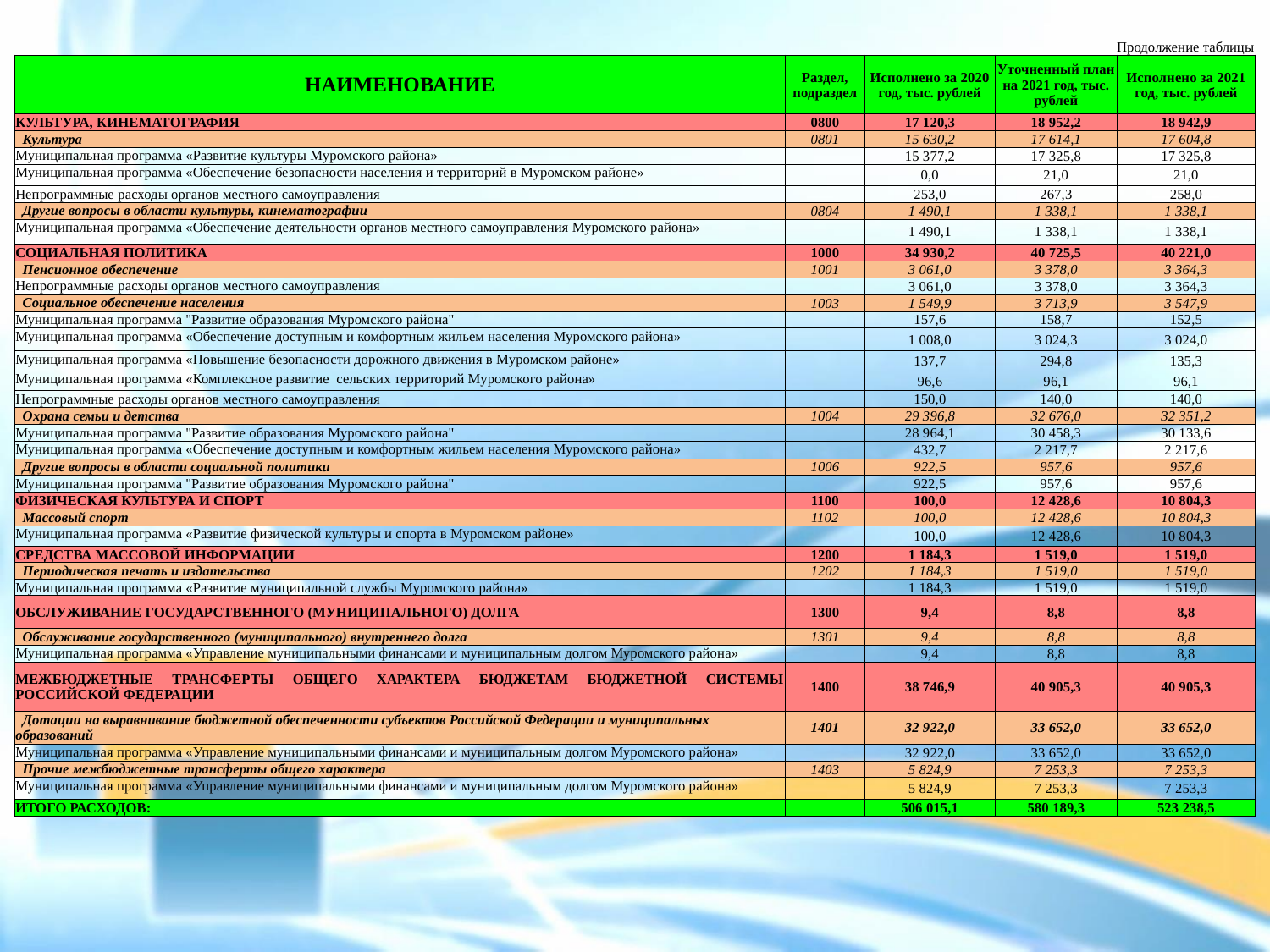

| Продолжение таблицы |  |  |  |  |
| --- | --- | --- | --- | --- |
| НАИМЕНОВАНИЕ | Раздел, подраздел | Исполнено за 2020 год, тыс. рублей | Уточненный план на 2021 год, тыс. рублей | Исполнено за 2021 год, тыс. рублей |
| КУЛЬТУРА, КИНЕМАТОГРАФИЯ | 0800 | 17 120,3 | 18 952,2 | 18 942,9 |
| Культура | 0801 | 15 630,2 | 17 614,1 | 17 604,8 |
| Муниципальная программа «Развитие культуры Муромского района» |  | 15 377,2 | 17 325,8 | 17 325,8 |
| Муниципальная программа «Обеспечение безопасности населения и территорий в Муромском районе» |  | 0,0 | 21,0 | 21,0 |
| Непрограммные расходы органов местного самоуправления |  | 253,0 | 267,3 | 258,0 |
| Другие вопросы в области культуры, кинематографии | 0804 | 1 490,1 | 1 338,1 | 1 338,1 |
| Муниципальная программа «Обеспечение деятельности органов местного самоуправления Муромского района» |  | 1 490,1 | 1 338,1 | 1 338,1 |
| СОЦИАЛЬНАЯ ПОЛИТИКА | 1000 | 34 930,2 | 40 725,5 | 40 221,0 |
| Пенсионное обеспечение | 1001 | 3 061,0 | 3 378,0 | 3 364,3 |
| Непрограммные расходы органов местного самоуправления |  | 3 061,0 | 3 378,0 | 3 364,3 |
| Социальное обеспечение населения | 1003 | 1 549,9 | 3 713,9 | 3 547,9 |
| Муниципальная программа "Развитие образования Муромского района" |  | 157,6 | 158,7 | 152,5 |
| Муниципальная программа «Обеспечение доступным и комфортным жильем населения Муромского района» |  | 1 008,0 | 3 024,3 | 3 024,0 |
| Муниципальная программа «Повышение безопасности дорожного движения в Муромском районе» |  | 137,7 | 294,8 | 135,3 |
| Муниципальная программа «Комплексное развитие сельских территорий Муромского района» |  | 96,6 | 96,1 | 96,1 |
| Непрограммные расходы органов местного самоуправления |  | 150,0 | 140,0 | 140,0 |
| Охрана семьи и детства | 1004 | 29 396,8 | 32 676,0 | 32 351,2 |
| Муниципальная программа "Развитие образования Муромского района" |  | 28 964,1 | 30 458,3 | 30 133,6 |
| Муниципальная программа «Обеспечение доступным и комфортным жильем населения Муромского района» |  | 432,7 | 2 217,7 | 2 217,6 |
| Другие вопросы в области социальной политики | 1006 | 922,5 | 957,6 | 957,6 |
| Муниципальная программа "Развитие образования Муромского района" |  | 922,5 | 957,6 | 957,6 |
| ФИЗИЧЕСКАЯ КУЛЬТУРА И СПОРТ | 1100 | 100,0 | 12 428,6 | 10 804,3 |
| Массовый спорт | 1102 | 100,0 | 12 428,6 | 10 804,3 |
| Муниципальная программа «Развитие физической культуры и спорта в Муромском районе» |  | 100,0 | 12 428,6 | 10 804,3 |
| СРЕДСТВА МАССОВОЙ ИНФОРМАЦИИ | 1200 | 1 184,3 | 1 519,0 | 1 519,0 |
| Периодическая печать и издательства | 1202 | 1 184,3 | 1 519,0 | 1 519,0 |
| Муниципальная программа «Развитие муниципальной службы Муромского района» |  | 1 184,3 | 1 519,0 | 1 519,0 |
| ОБСЛУЖИВАНИЕ ГОСУДАРСТВЕННОГО (МУНИЦИПАЛЬНОГО) ДОЛГА | 1300 | 9,4 | 8,8 | 8,8 |
| Обслуживание государственного (муниципального) внутреннего долга | 1301 | 9,4 | 8,8 | 8,8 |
| Муниципальная программа «Управление муниципальными финансами и муниципальным долгом Муромского района» |  | 9,4 | 8,8 | 8,8 |
| МЕЖБЮДЖЕТНЫЕ ТРАНСФЕРТЫ ОБЩЕГО ХАРАКТЕРА БЮДЖЕТАМ БЮДЖЕТНОЙ СИСТЕМЫ РОССИЙСКОЙ ФЕДЕРАЦИИ | 1400 | 38 746,9 | 40 905,3 | 40 905,3 |
| Дотации на выравнивание бюджетной обеспеченности субъектов Российской Федерации и муниципальных образований | 1401 | 32 922,0 | 33 652,0 | 33 652,0 |
| Муниципальная программа «Управление муниципальными финансами и муниципальным долгом Муромского района» |  | 32 922,0 | 33 652,0 | 33 652,0 |
| Прочие межбюджетные трансферты общего характера | 1403 | 5 824,9 | 7 253,3 | 7 253,3 |
| Муниципальная программа «Управление муниципальными финансами и муниципальным долгом Муромского района» |  | 5 824,9 | 7 253,3 | 7 253,3 |
| ИТОГО РАСХОДОВ: |  | 506 015,1 | 580 189,3 | 523 238,5 |